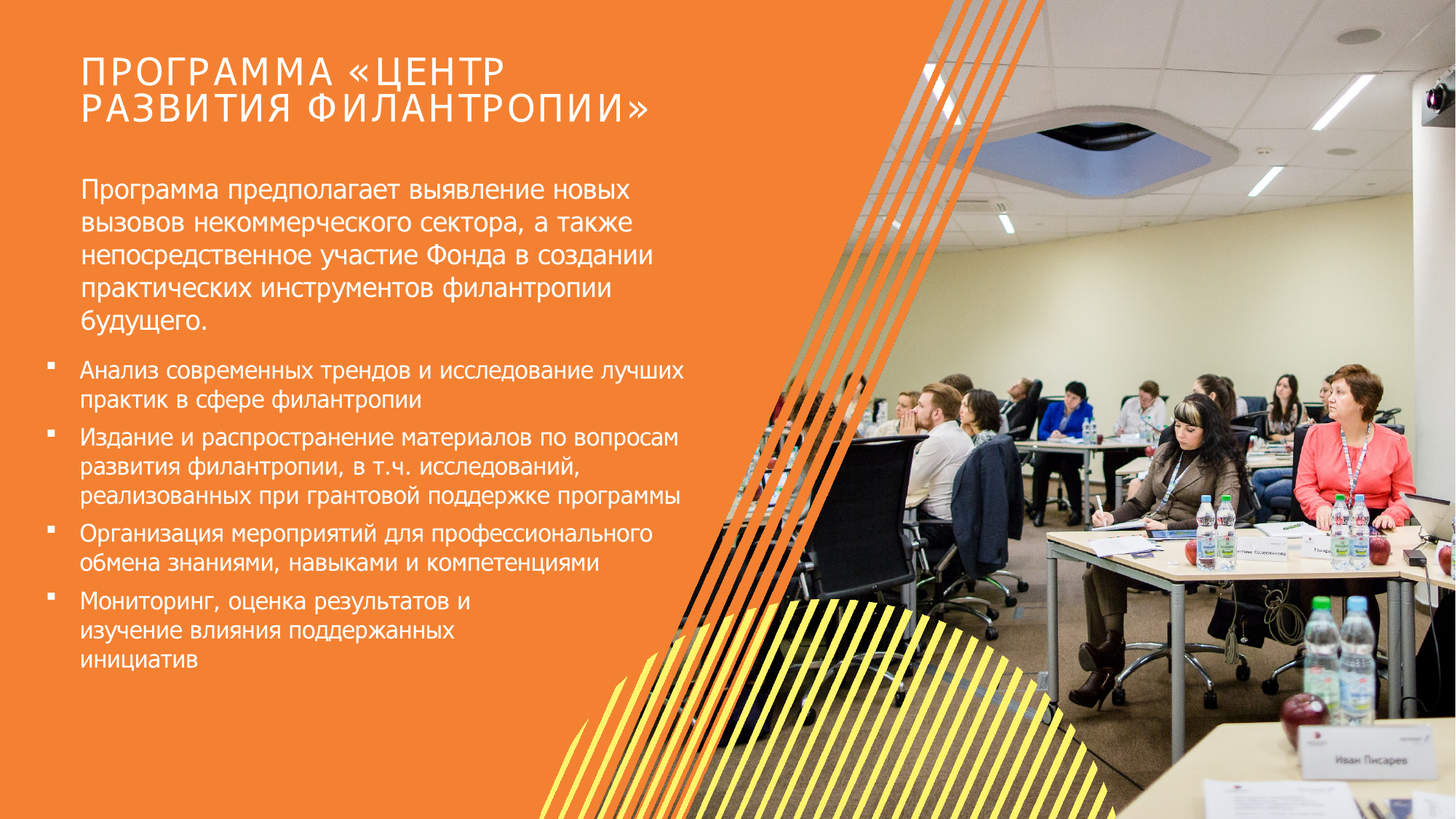

Программа «Центр развития филантропии»
Программа предполагает выявление новых вызовов некоммерческого сектора, а также непосредственное участие Фонда в создании практических инструментов филантропии будущего.
Анализ современных трендов и исследование лучших практик в сфере филантропии
Издание и распространение материалов по вопросам развития филантропии, в т.ч. исследований, реализованных при грантовой поддержке программы
Организация мероприятий для профессионального обмена знаниями, навыками и компетенциями
Мониторинг, оценка результатов и
изучение влияния поддержанных
инициатив